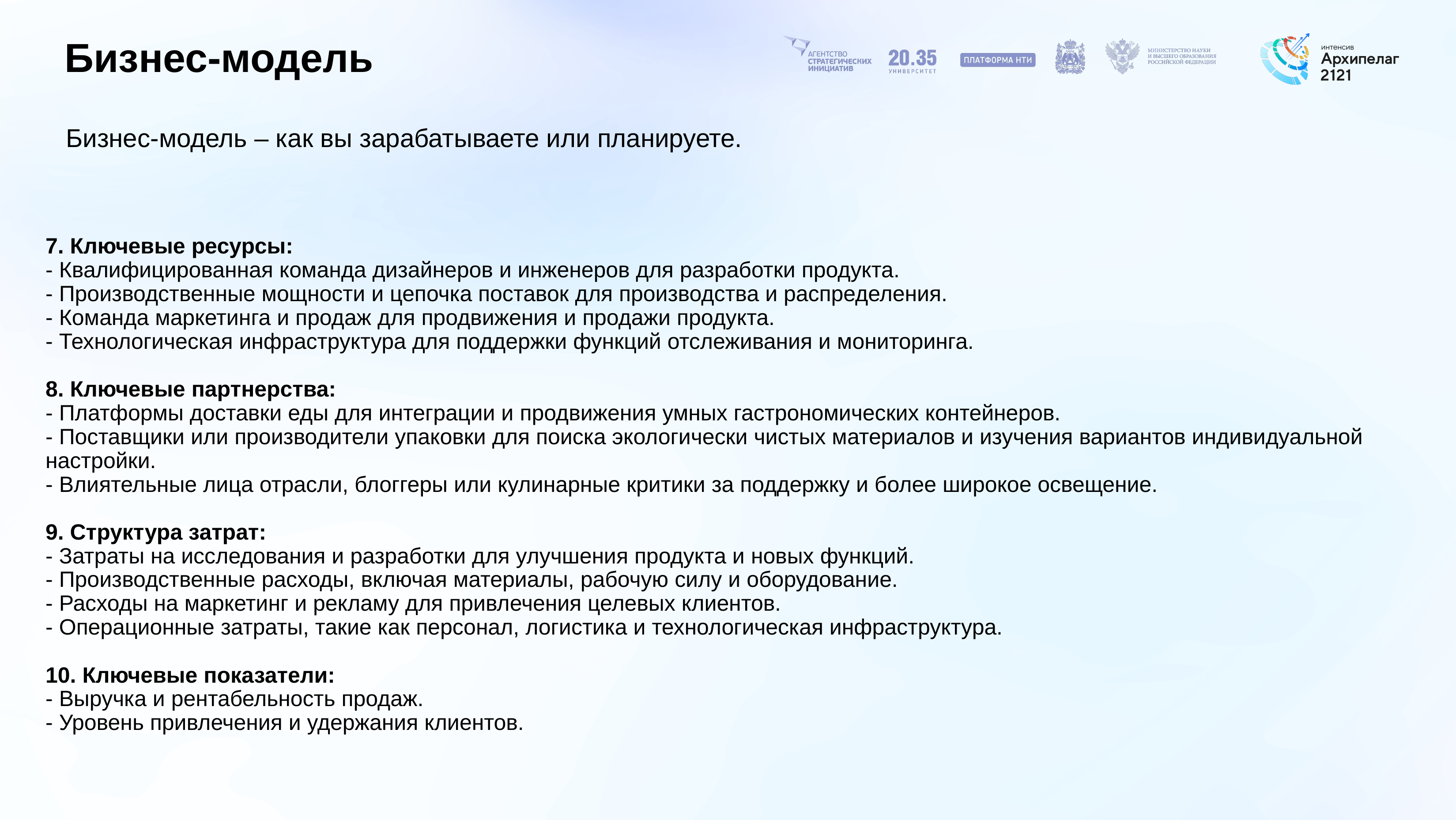

# Бизнес-модель
Бизнес-модель – как вы зарабатываете или планируете.

7. Ключевые ресурсы:
- Квалифицированная команда дизайнеров и инженеров для разработки продукта.
- Производственные мощности и цепочка поставок для производства и распределения.
- Команда маркетинга и продаж для продвижения и продажи продукта.
- Технологическая инфраструктура для поддержки функций отслеживания и мониторинга.
8. Ключевые партнерства:
- Платформы доставки еды для интеграции и продвижения умных гастрономических контейнеров.
- Поставщики или производители упаковки для поиска экологически чистых материалов и изучения вариантов индивидуальной настройки.
- Влиятельные лица отрасли, блоггеры или кулинарные критики за поддержку и более широкое освещение.
9. Структура затрат:
- Затраты на исследования и разработки для улучшения продукта и новых функций.
- Производственные расходы, включая материалы, рабочую силу и оборудование.
- Расходы на маркетинг и рекламу для привлечения целевых клиентов.
- Операционные затраты, такие как персонал, логистика и технологическая инфраструктура.
10. Ключевые показатели:
- Выручка и рентабельность продаж.
- Уровень привлечения и удержания клиентов.